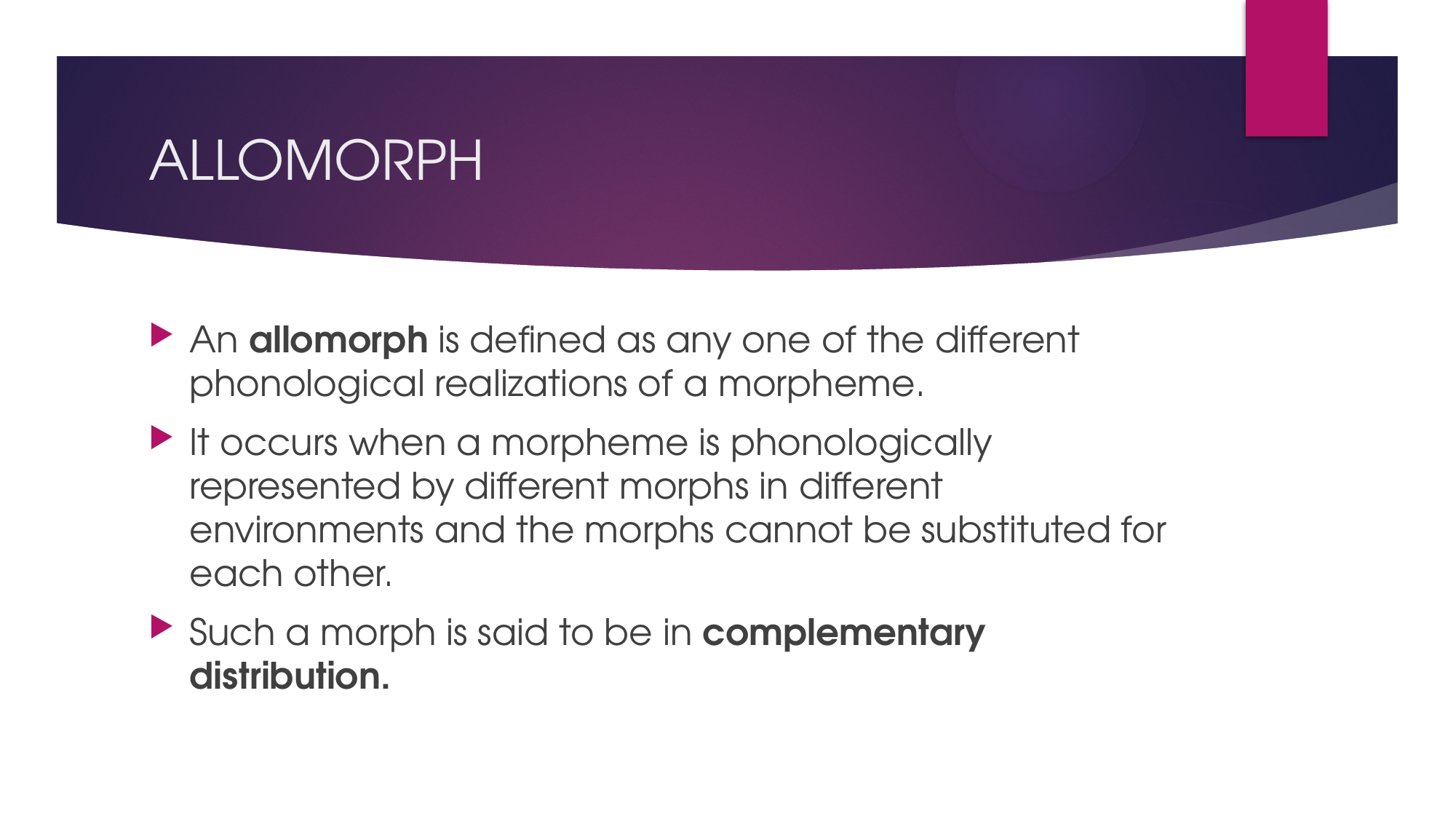

# ALLOMORPH
An allomorph is defined as any one of the different phonological realizations of a morpheme.
It occurs when a morpheme is phonologically represented by different morphs in different environments and the morphs cannot be substituted for each other.
Such a morph is said to be in complementary distribution.